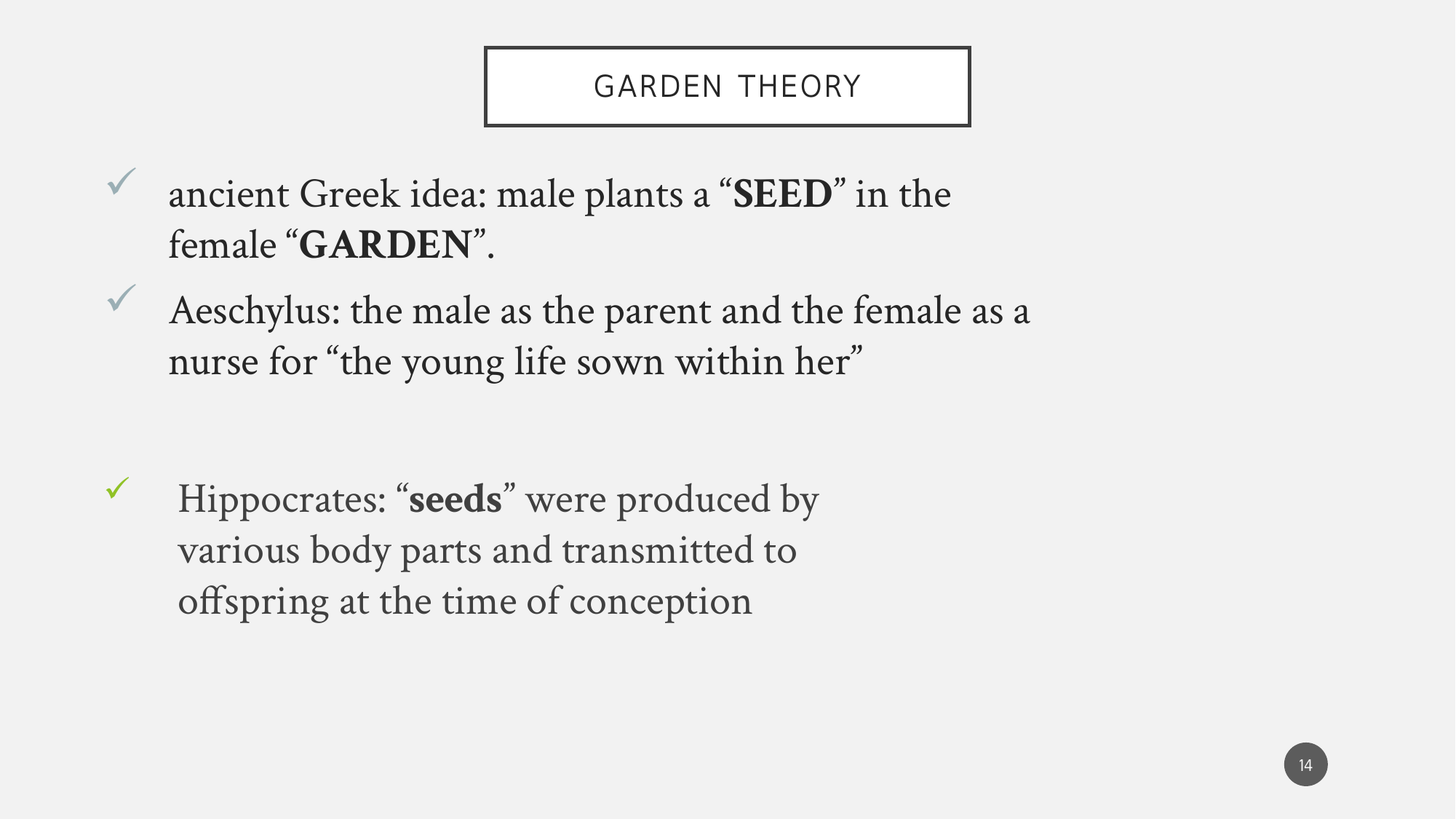

# GARDEN theorY
ancient Greek idea: male plants a “SEED” in the female “GARDEN”.
Aeschylus: the male as the parent and the female as a nurse for “the young life sown within her”

Hippocrates: “seeds” were produced by various body parts and transmitted to offspring at the time of conception
14